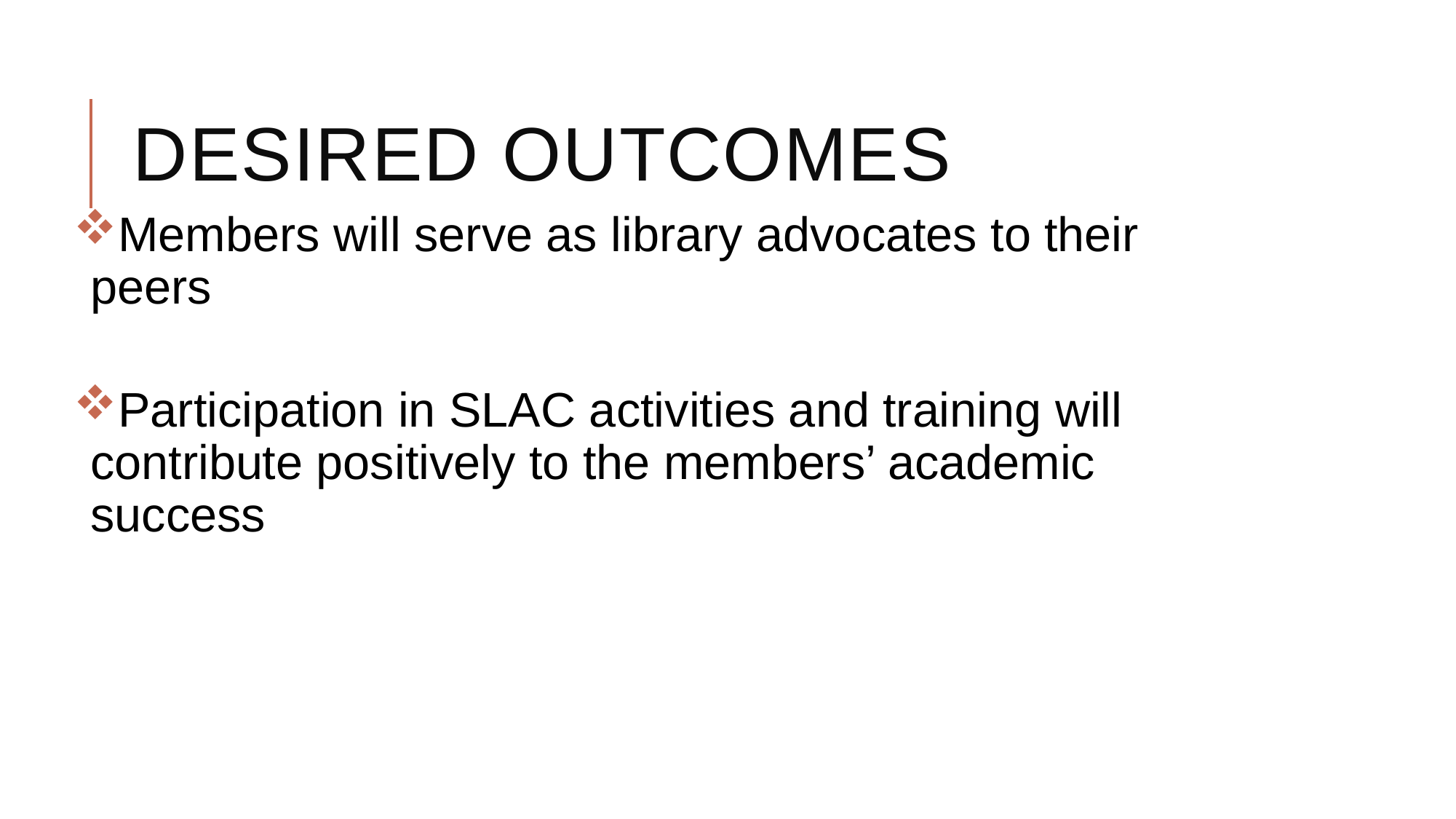

# Desired Outcomes
Members will serve as library advocates to their peers

Participation in SLAC activities and training will contribute positively to the members’ academic success